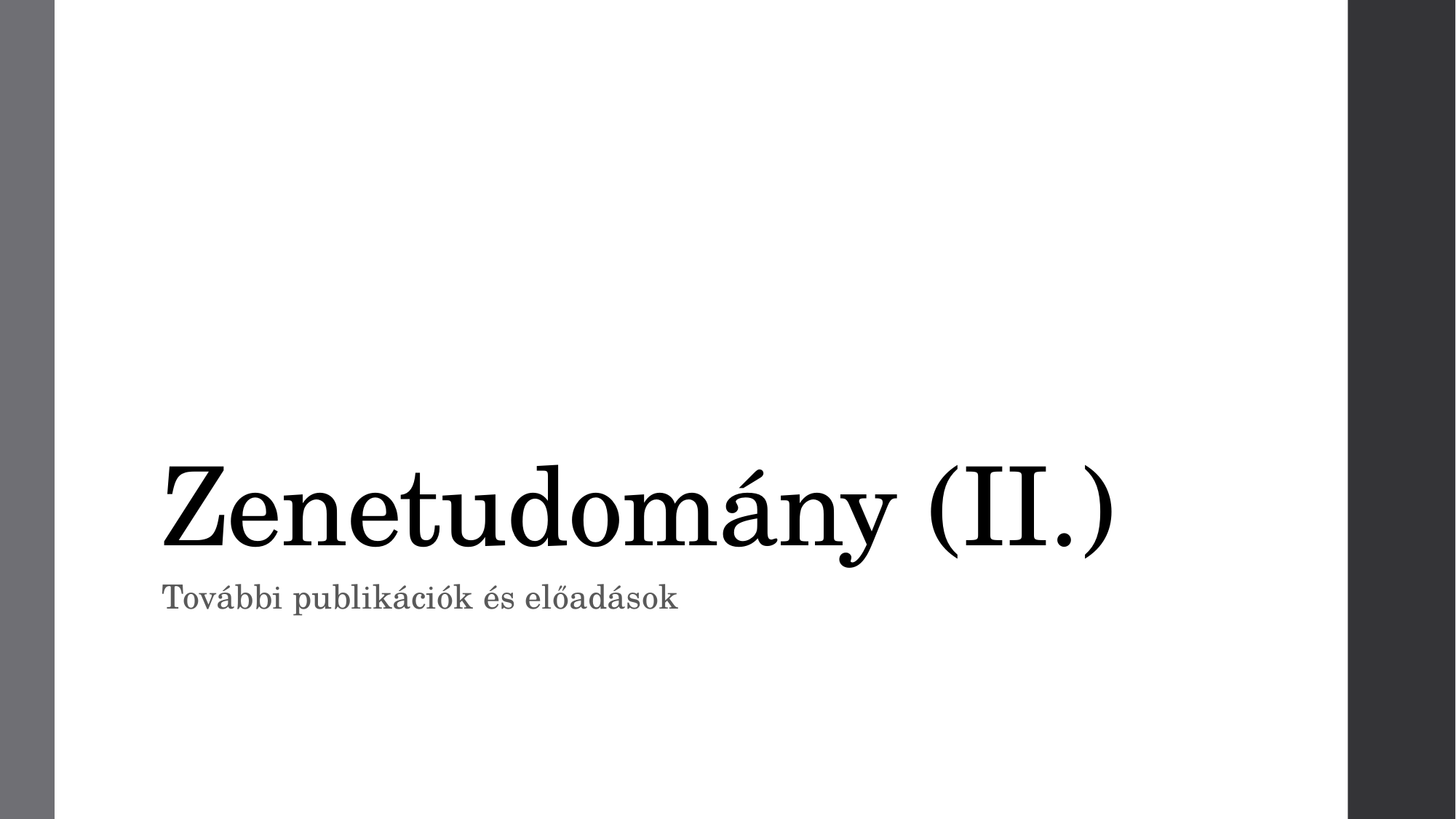

# Zenetudomány (II.)
További publikációk és előadások